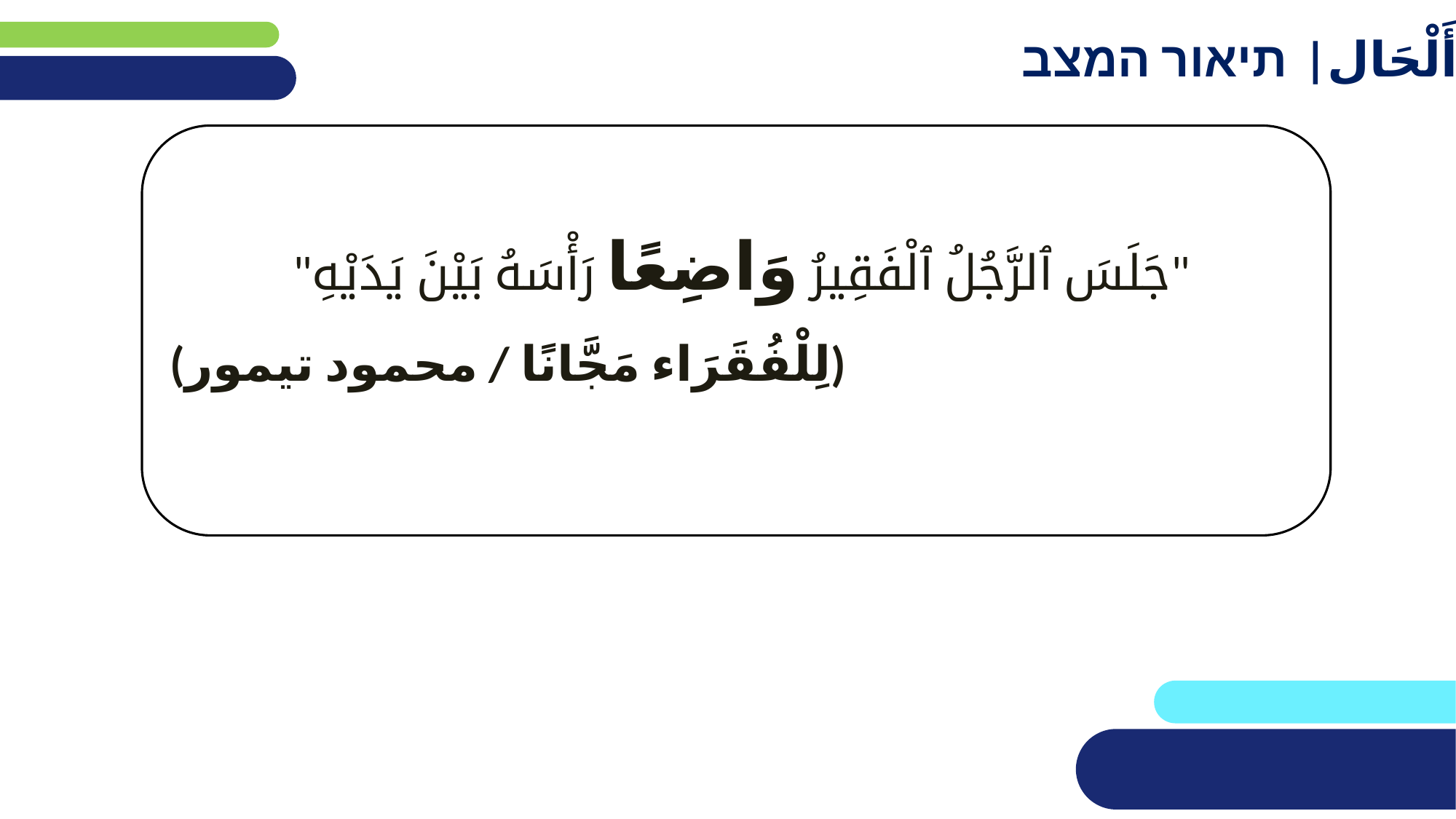

أَلْحَال| תיאור המצב
"جَلَسَ ٱلرَّجُلُ ٱلْفَقِيرُ وَاضِعًا رَأْسَهُ بَيْنَ يَدَيْهِ"
(لِلْفُقَرَاء مَجَّانًا / محمود تيمور)